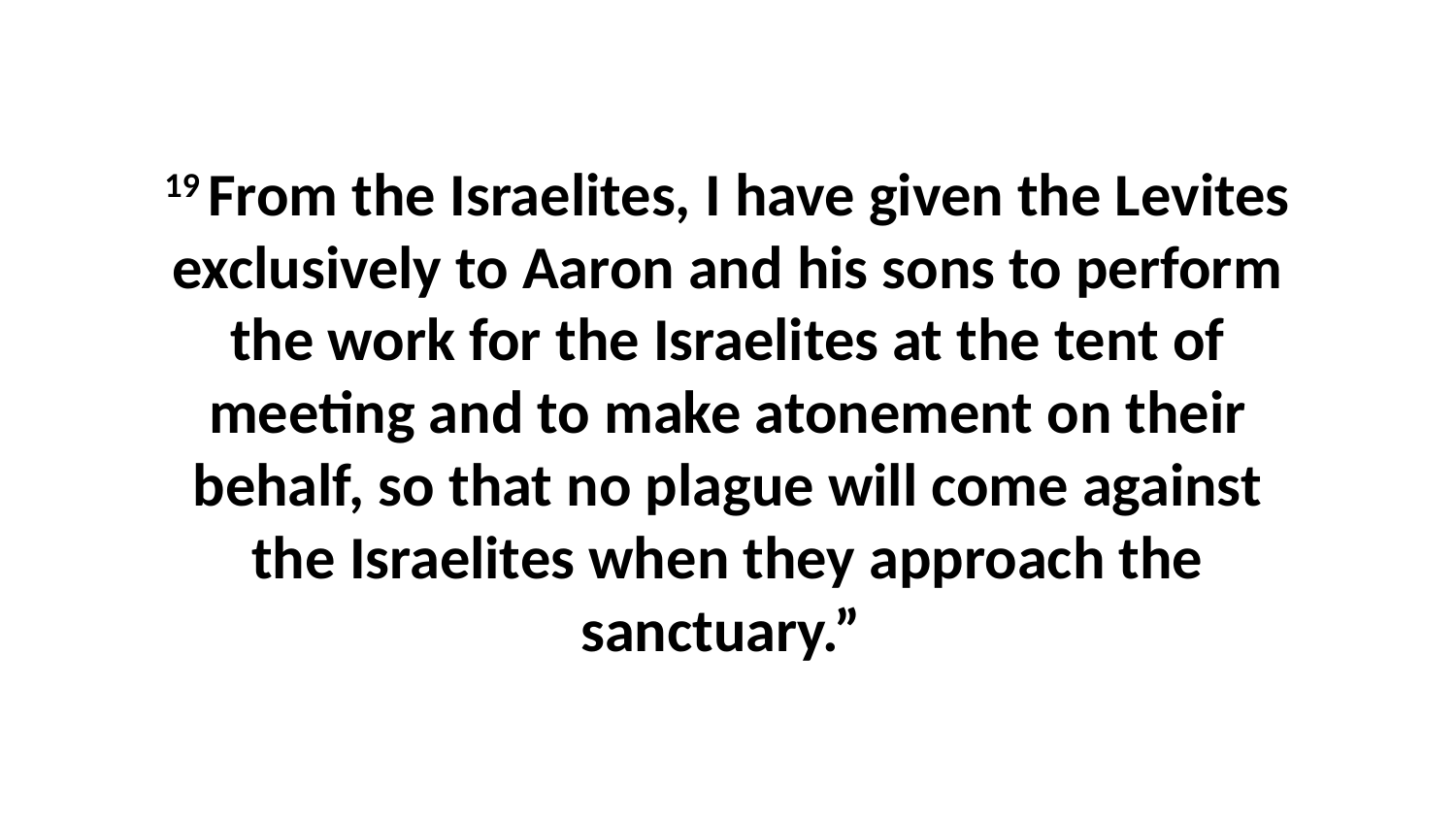

19 From the Israelites, I have given the Levites exclusively to Aaron and his sons to perform the work for the Israelites at the tent of meeting and to make atonement on their behalf, so that no plague will come against the Israelites when they approach the sanctuary.”